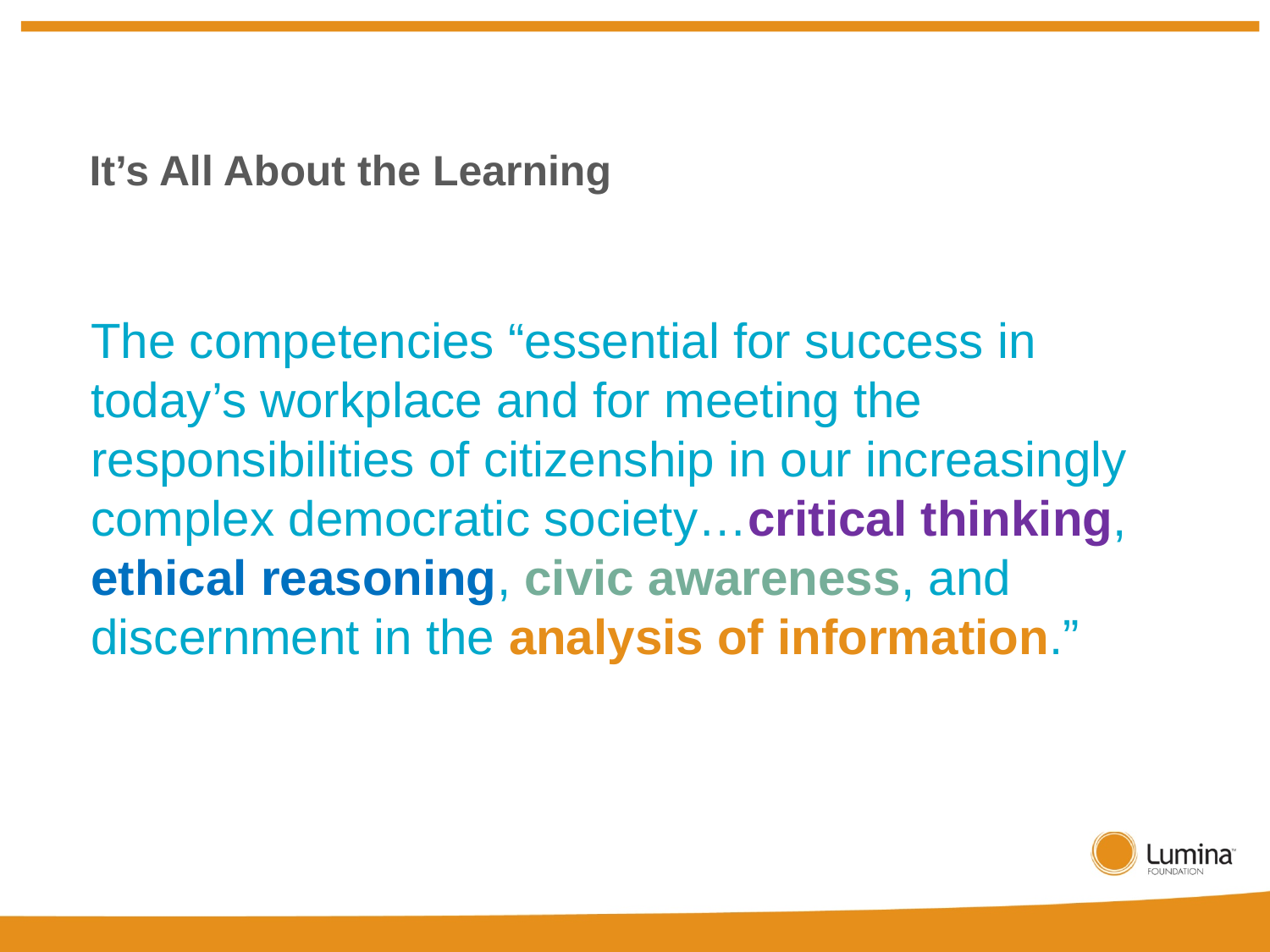

It’s All About the Learning

The competencies “essential for success in today’s workplace and for meeting the responsibilities of citizenship in our increasingly complex democratic society…critical thinking, ethical reasoning, civic awareness, and discernment in the analysis of information.”